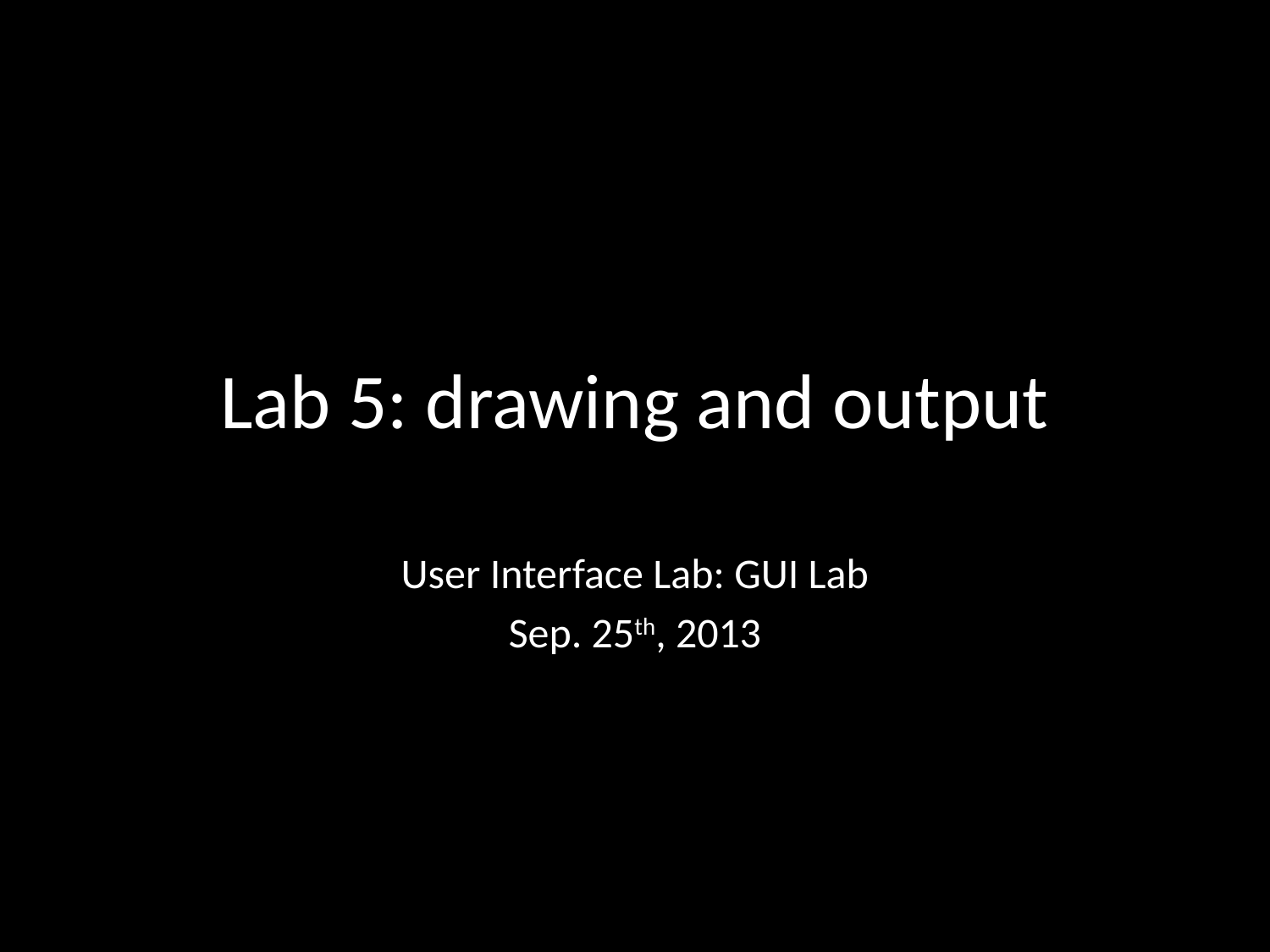

# Lab 5: drawing and output
User Interface Lab: GUI Lab
Sep. 25th, 2013